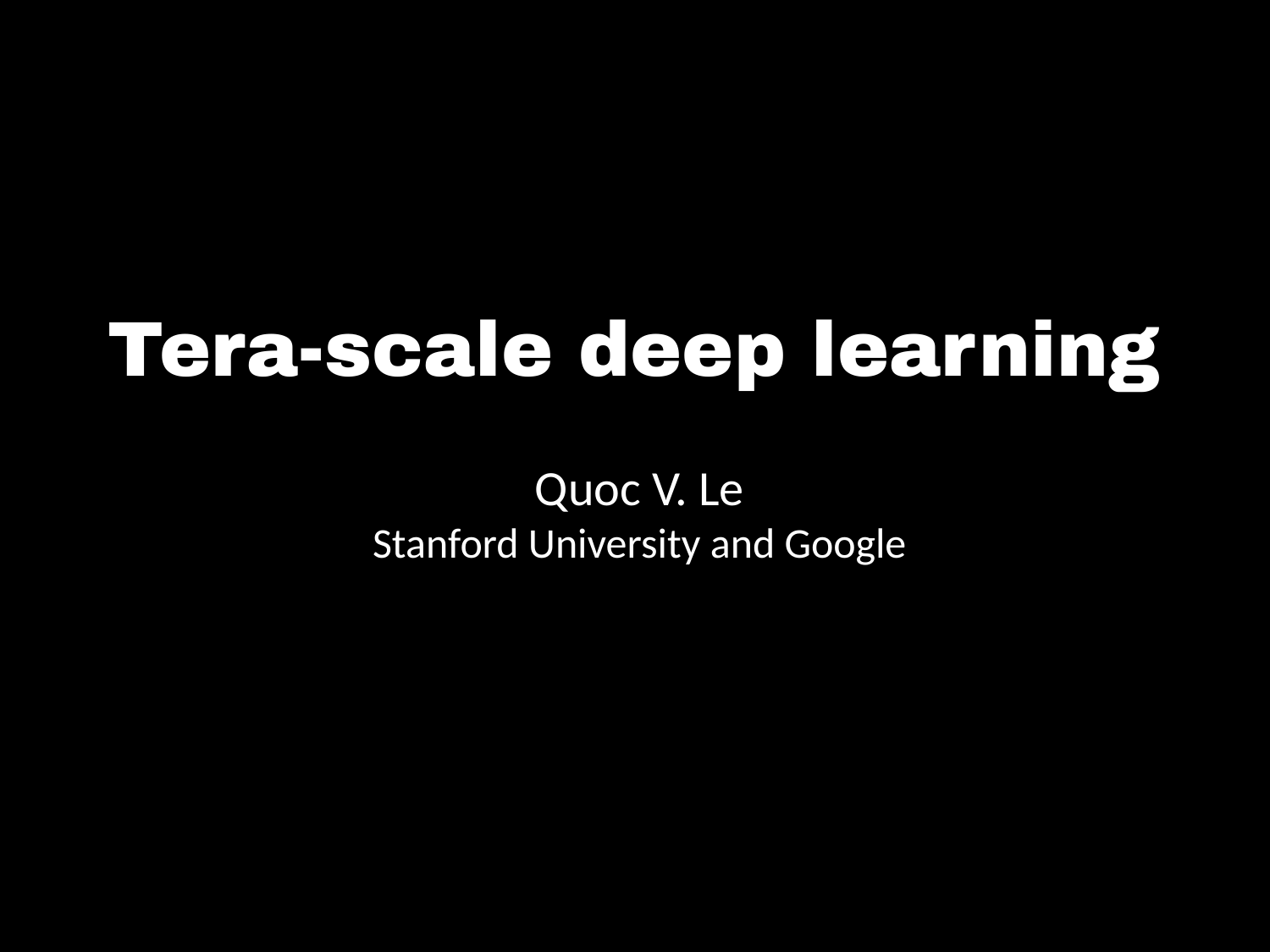

# Tera-scale deep learning
Quoc V. Le
Stanford University and Google